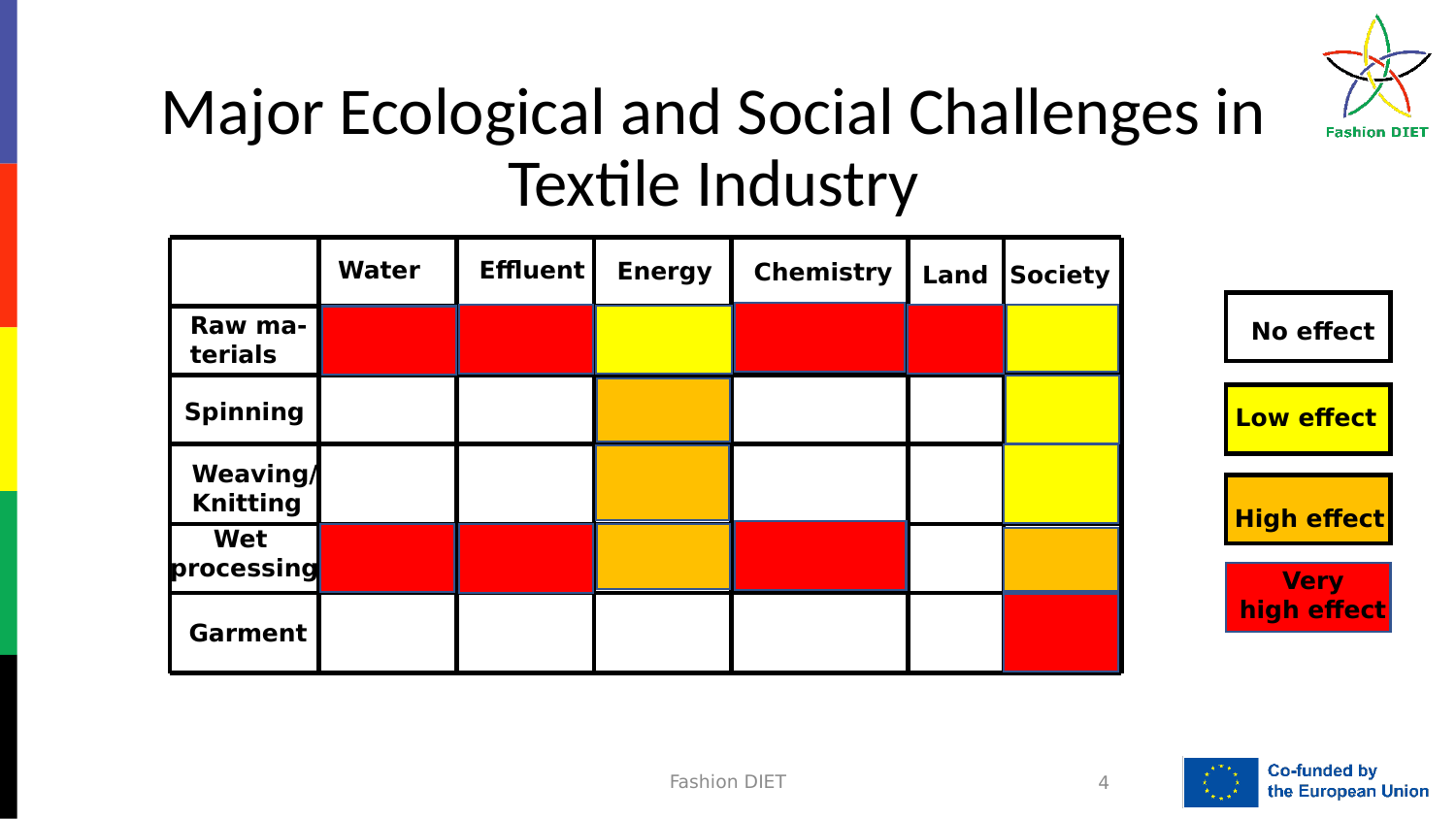

Major Ecological and Social Challenges in Textile Industry
Water
Effluent
Energy
Chemistry
Land
Society

Raw ma-
terials

No effect

Spinning
Low effect

Weaving/
Knitting

High effect
Wet
processing

Very
high effect

Garment
Fashion DIET
4